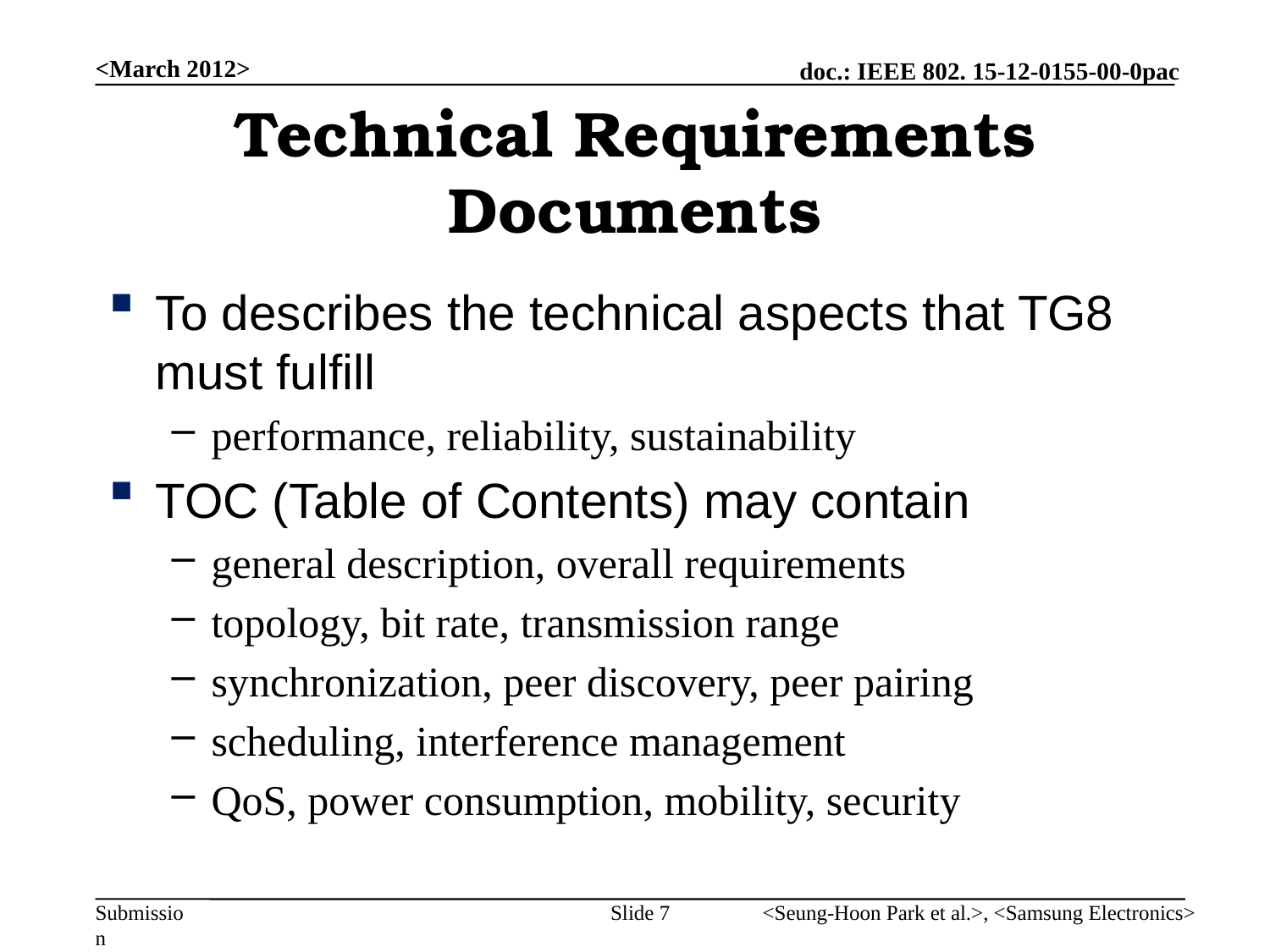

<March 2012>
# Technical Requirements Documents
To describes the technical aspects that TG8 must fulfill
performance, reliability, sustainability
TOC (Table of Contents) may contain
general description, overall requirements
topology, bit rate, transmission range
synchronization, peer discovery, peer pairing
scheduling, interference management
QoS, power consumption, mobility, security

Slide 7
<Seung-Hoon Park et al.>, <Samsung Electronics>